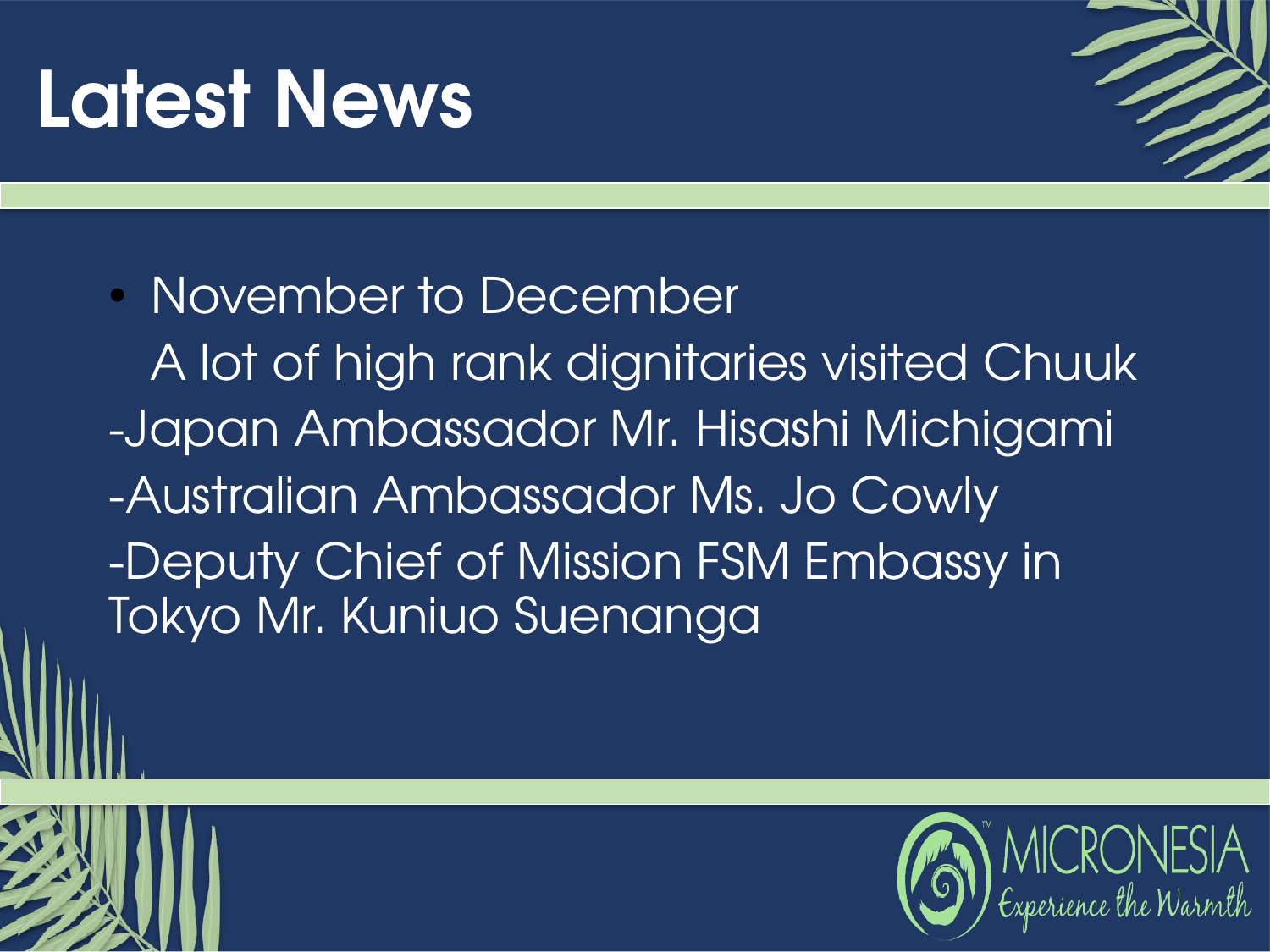

# Latest News
November to December
   A lot of high rank dignitaries visited Chuuk
-Japan Ambassador Mr. Hisashi Michigami
-Australian Ambassador Ms. Jo Cowly
-Deputy Chief of Mission FSM Embassy in Tokyo Mr. Kuniuo Suenanga